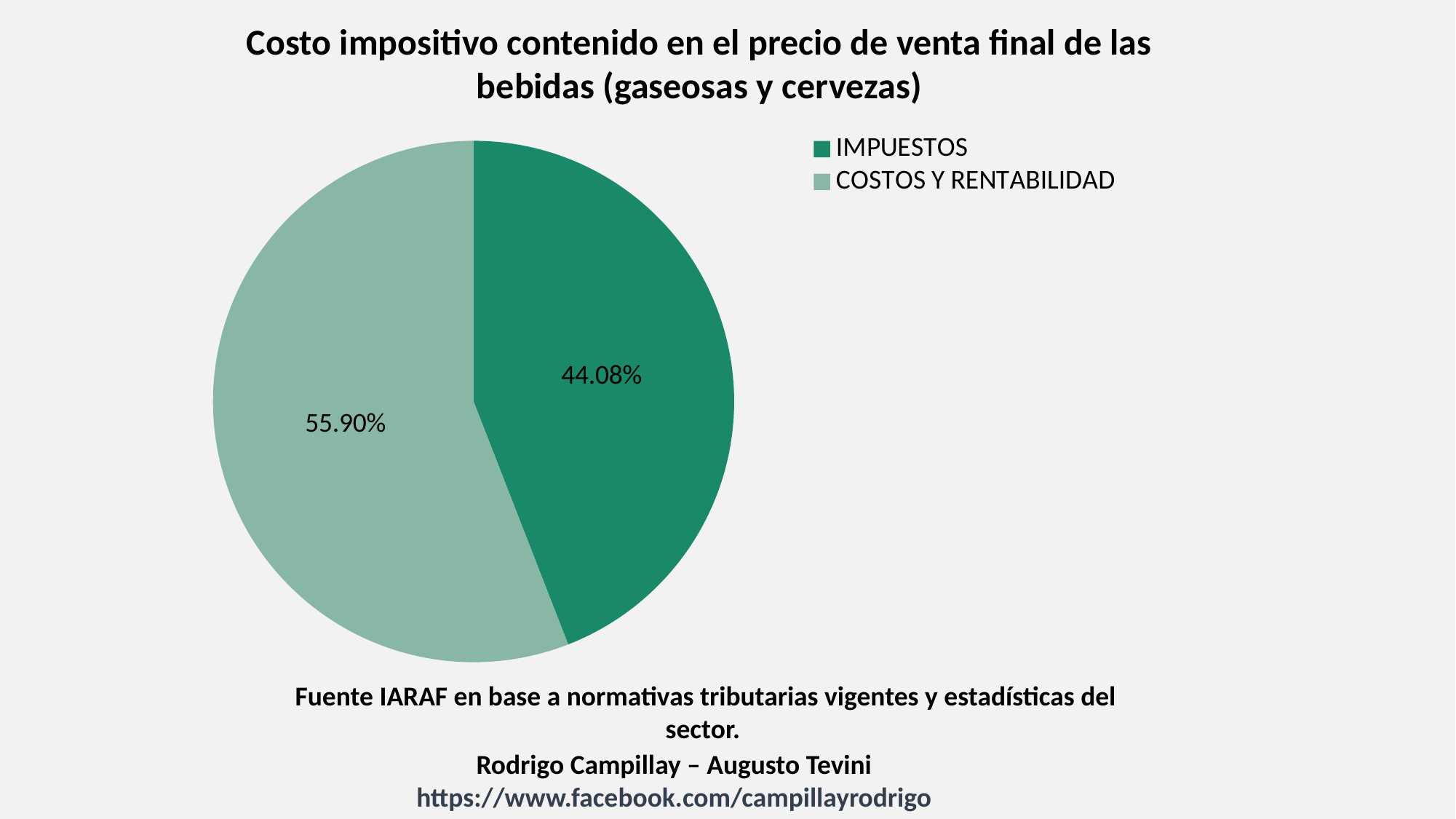

Costo impositivo contenido en el precio de venta final de las bebidas (gaseosas y cervezas)

### Chart

| Category |  |
|---|---|
| IMPUESTOS | 0.4408000000000001 |
| COSTOS Y RENTABILIDAD  | 0.559 |
Fuente IARAF en base a normativas tributarias vigentes y estadísticas del sector.
Rodrigo Campillay – Augusto Tevini
https://www.facebook.com/campillayrodrigo